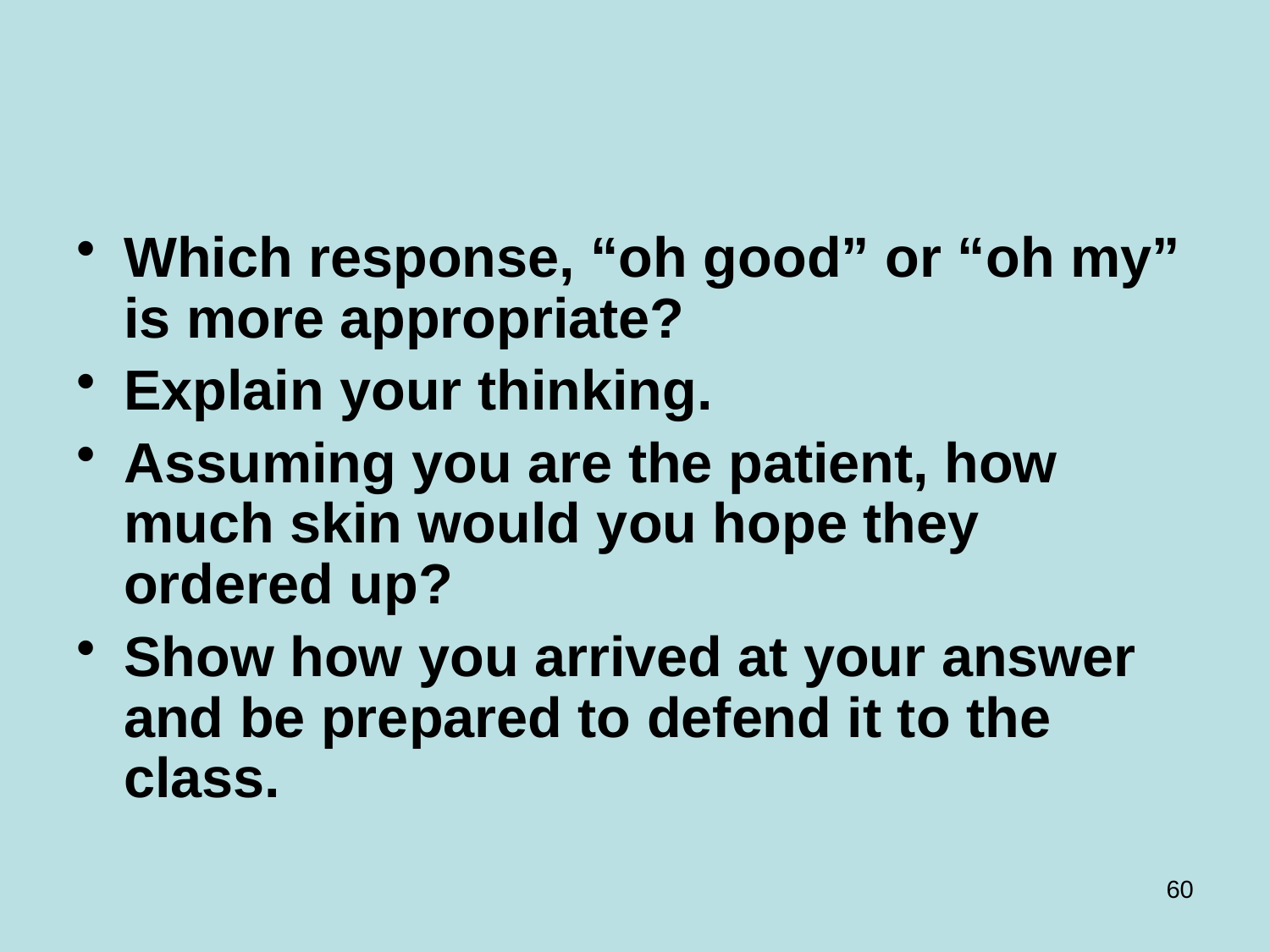

#
Which response, “oh good” or “oh my” is more appropriate?
Explain your thinking.
Assuming you are the patient, how much skin would you hope they ordered up?
Show how you arrived at your answer and be prepared to defend it to the class.
60